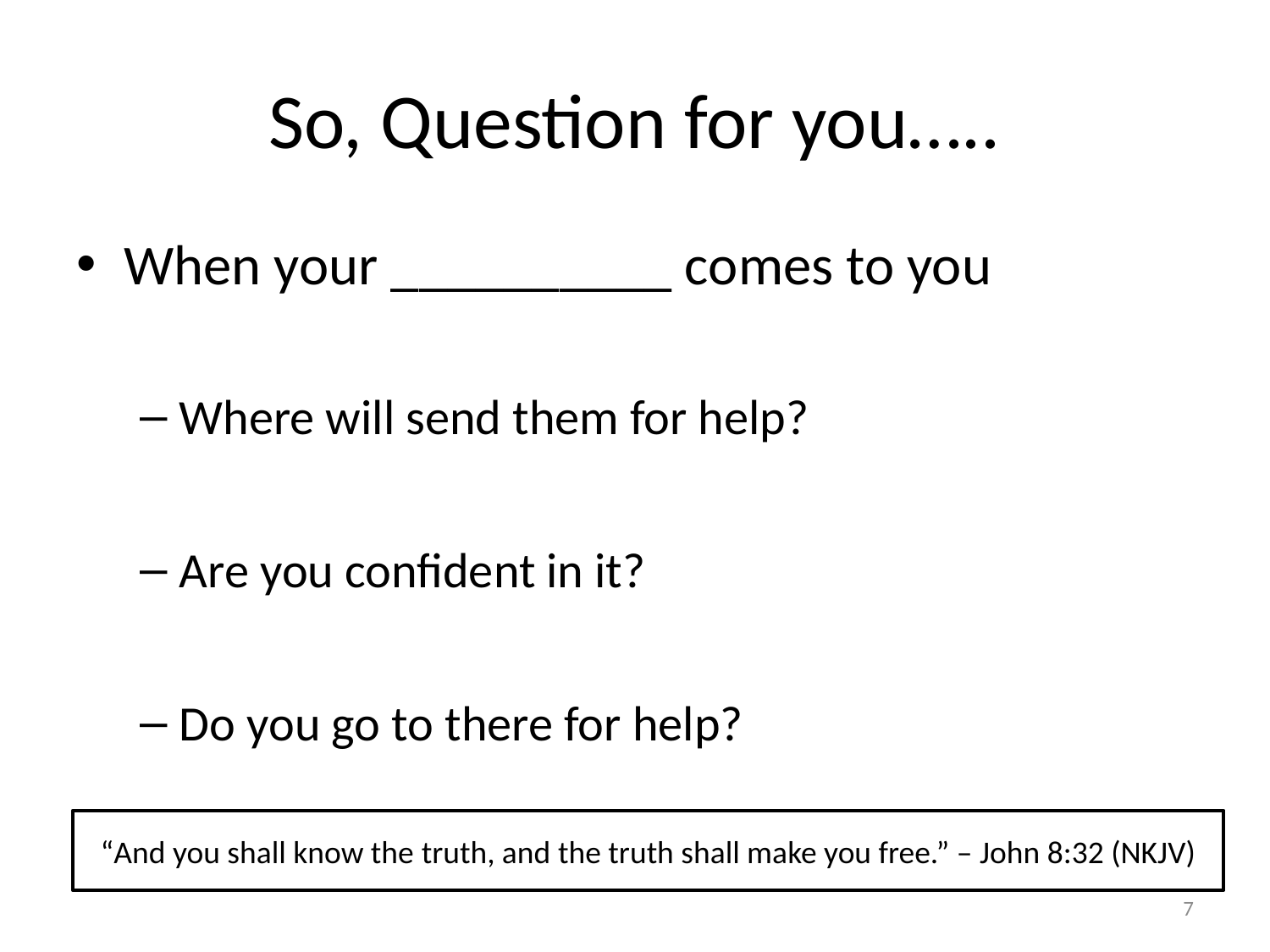

# So, Question for you…..
When your __________ comes to you

Where will send them for help?

Are you confident in it?

Do you go to there for help?

“And you shall know the truth, and the truth shall make you free.” – John 8:32 (NKJV)
7